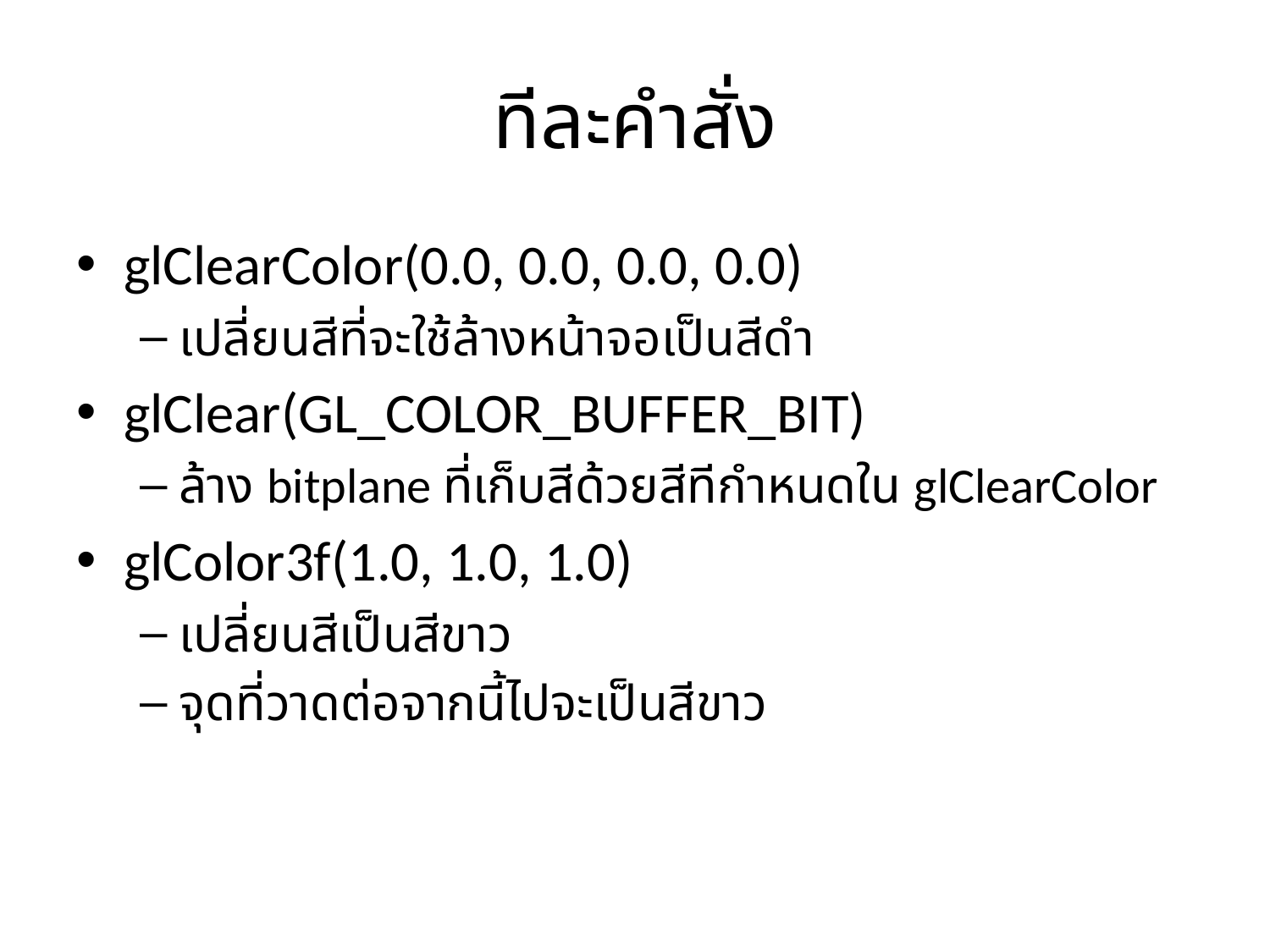

# ทีละคำสั่ง
glClearColor(0.0, 0.0, 0.0, 0.0)
เปลี่ยนสีที่จะใช้ล้างหน้าจอเป็นสีดำ
glClear(GL_COLOR_BUFFER_BIT)
ล้าง bitplane ที่เก็บสีด้วยสีทีกำหนดใน glClearColor
glColor3f(1.0, 1.0, 1.0)
เปลี่ยนสีเป็นสีขาว
จุดที่วาดต่อจากนี้ไปจะเป็นสีขาว